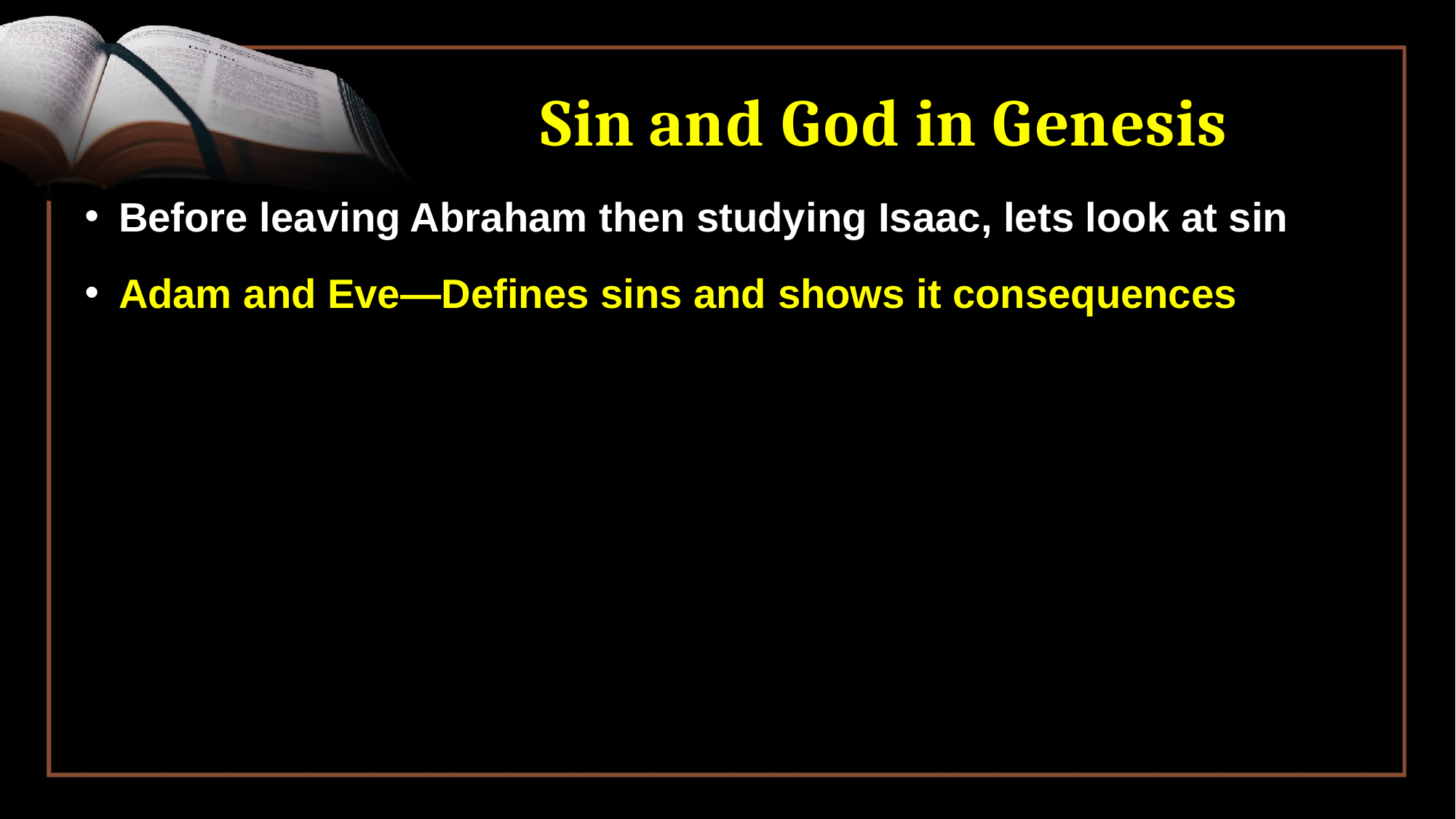

# Sin and God in Genesis
Before leaving Abraham then studying Isaac, lets look at sin
Adam and Eve—Defines sins and shows it consequences